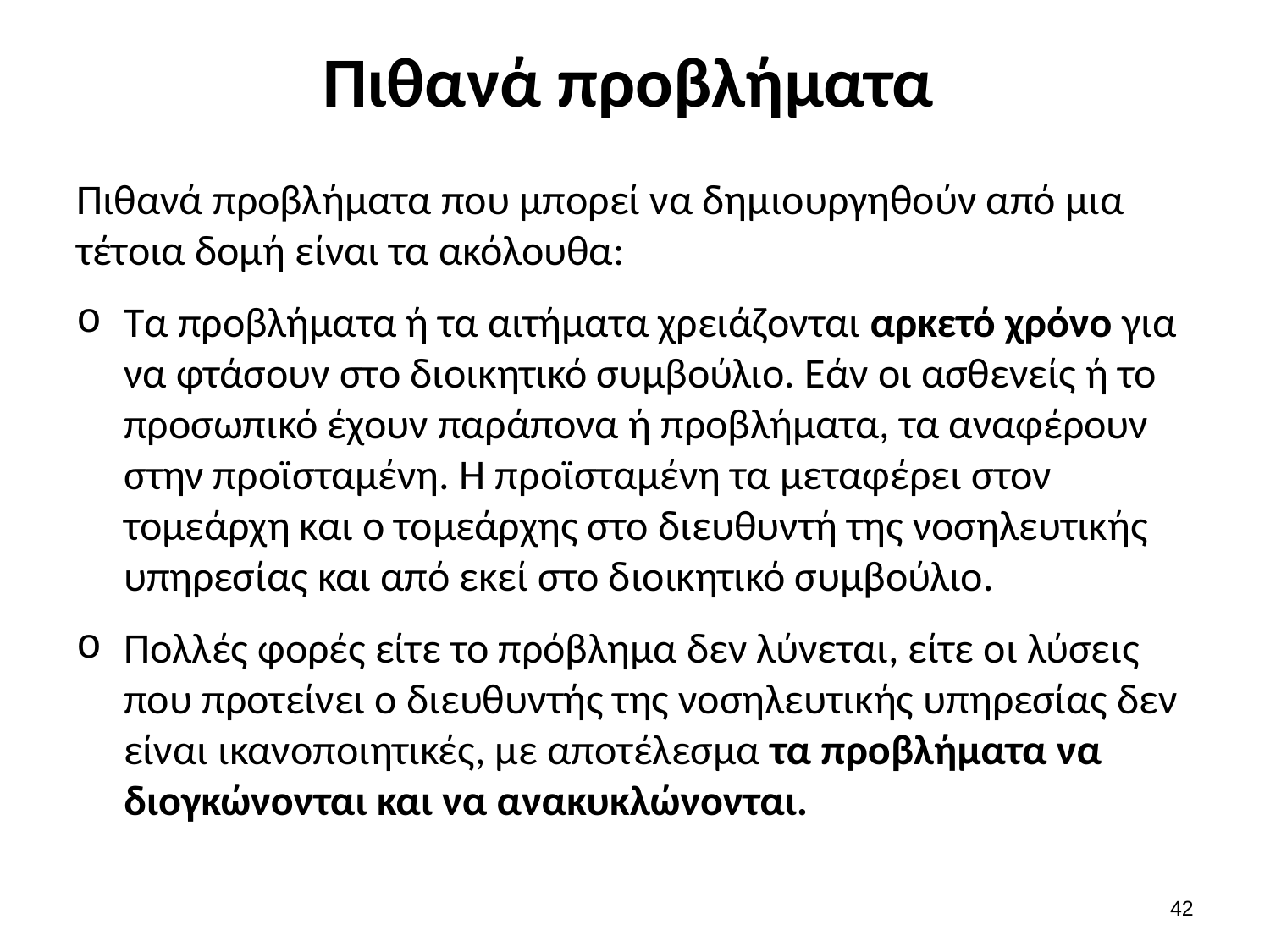

# Πιθανά προβλήματα
Πιθανά προβλήματα που μπορεί να δημιουργηθούν από μια τέτοια δομή είναι τα ακόλουθα:
Τα προβλήματα ή τα αιτήματα χρειάζονται αρκετό χρόνο για να φτάσουν στο διοικητικό συμβούλιο. Εάν οι ασθενείς ή το προσωπικό έχουν παράπονα ή προβλήματα, τα αναφέρουν στην προϊσταμένη. Η προϊσταμένη τα μεταφέρει στον τομεάρχη και ο τομεάρχης στο διευθυντή της νοσηλευτικής υπηρεσίας και από εκεί στο διοικητικό συμβούλιο.
Πολλές φορές είτε το πρόβλημα δεν λύνεται, είτε οι λύσεις που προτείνει ο διευθυντής της νοσηλευτικής υπηρεσίας δεν είναι ικανοποιητικές, με αποτέλεσμα τα προβλήματα να διογκώνονται και να ανακυκλώνονται.

42